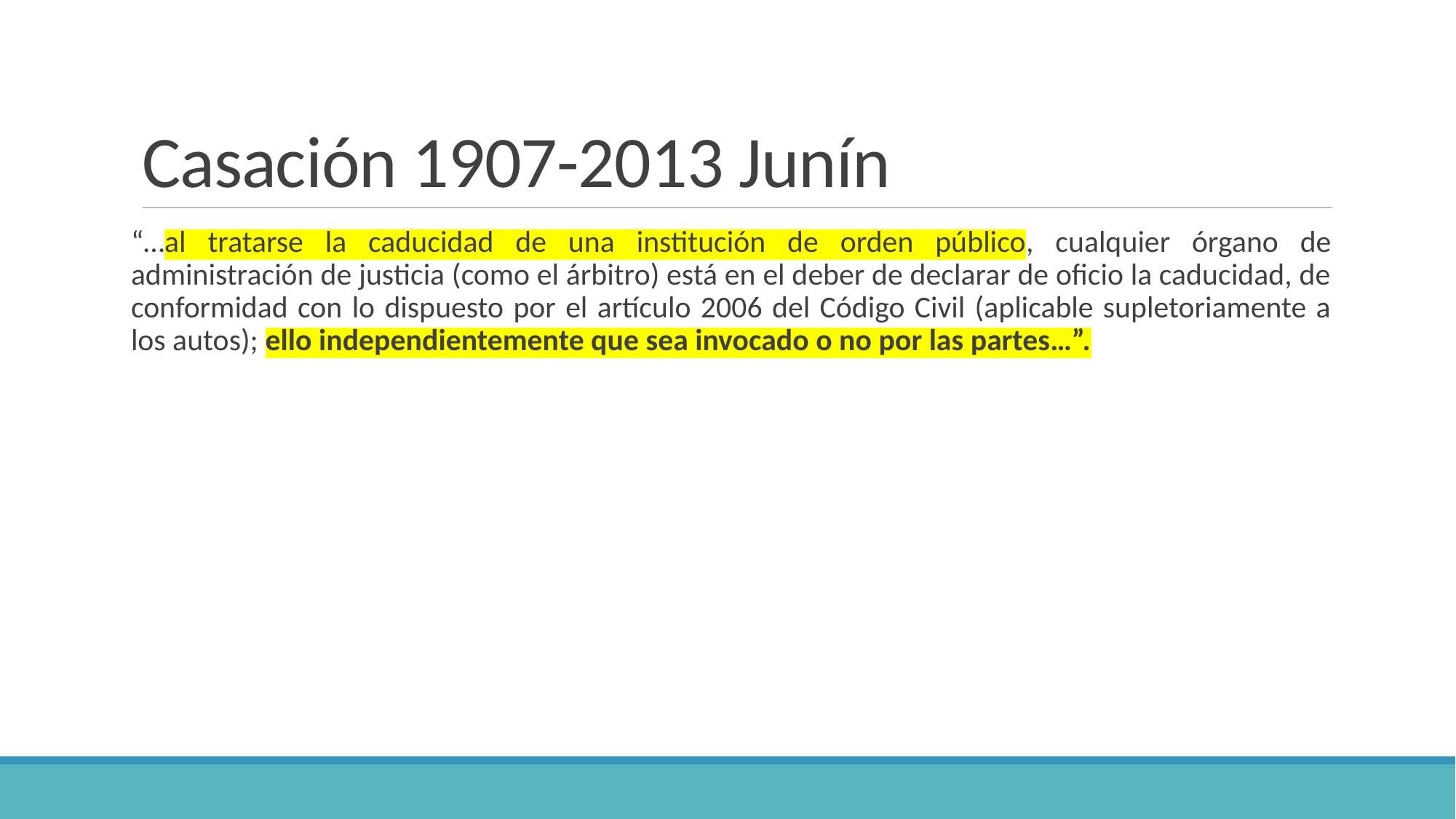

# Casación 1907-2013 Junín
“…al tratarse la caducidad de una institución de orden público, cualquier órgano de administración de justicia (como el árbitro) está en el deber de declarar de oficio la caducidad, de conformidad con lo dispuesto por el artículo 2006 del Código Civil (aplicable supletoriamente a los autos); ello independientemente que sea invocado o no por las partes…”.